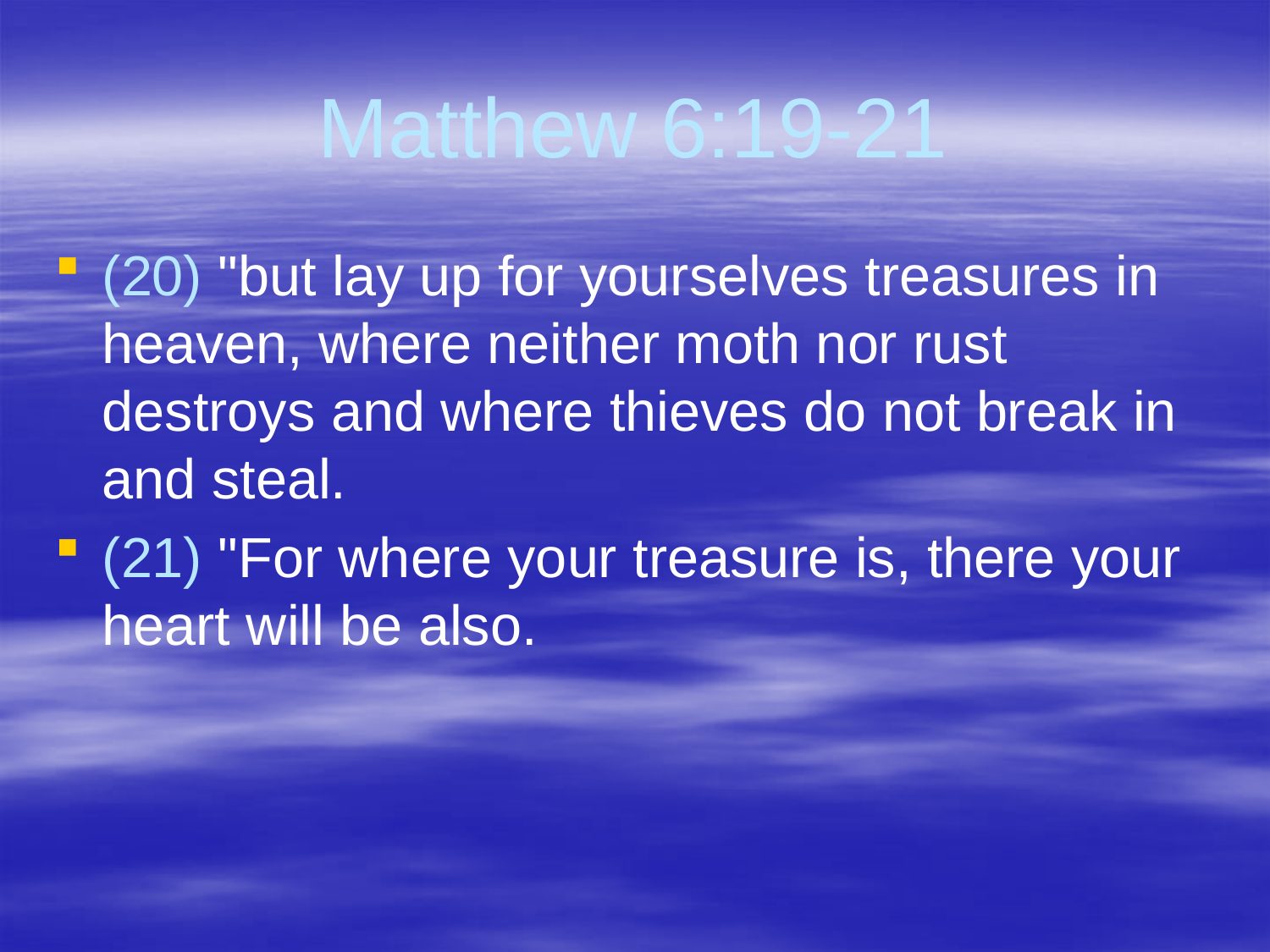

# Matthew 6:19-21
(20) "but lay up for yourselves treasures in heaven, where neither moth nor rust destroys and where thieves do not break in and steal.
(21) "For where your treasure is, there your heart will be also.